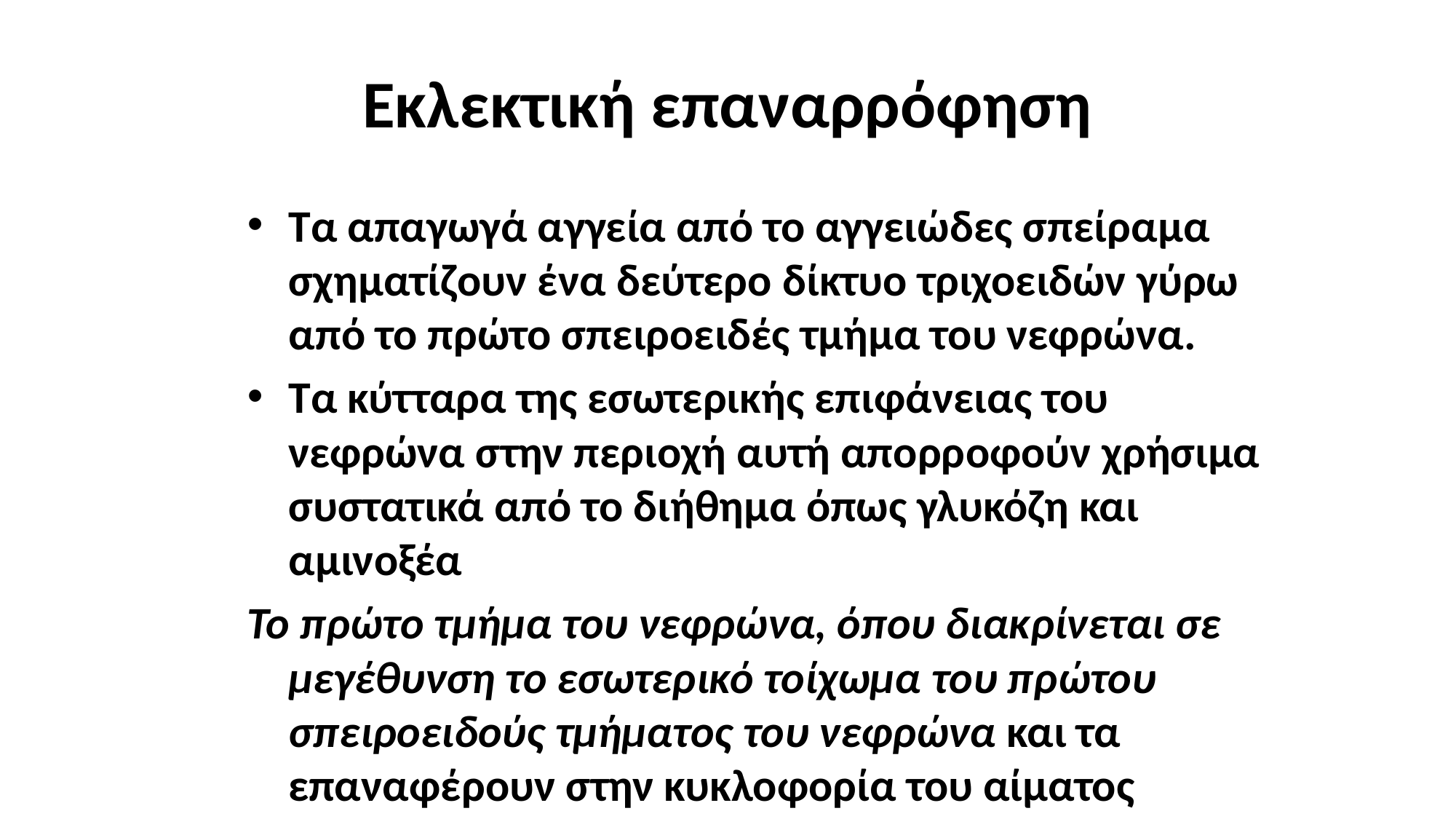

# Εκλεκτική επαναρρόφηση
Τα απαγωγά αγγεία από το αγγειώδες σπείραμα σχηματίζουν ένα δεύτερο δίκτυο τριχοειδών γύρω από το πρώτο σπειροειδές τμήμα του νεφρώνα.
Τα κύτταρα της εσωτερικής επιφάνειας του νεφρώνα στην περιοχή αυτή απορροφούν χρήσιμα συστατικά από το διήθημα όπως γλυκόζη και αμινοξέα
Το πρώτο τμήμα του νεφρώνα, όπου διακρίνεται σε μεγέθυνση το εσωτερικό τοίχωμα του πρώτου σπειροειδούς τμήματος του νεφρώνα και τα επαναφέρουν στην κυκλοφορία του αίματος